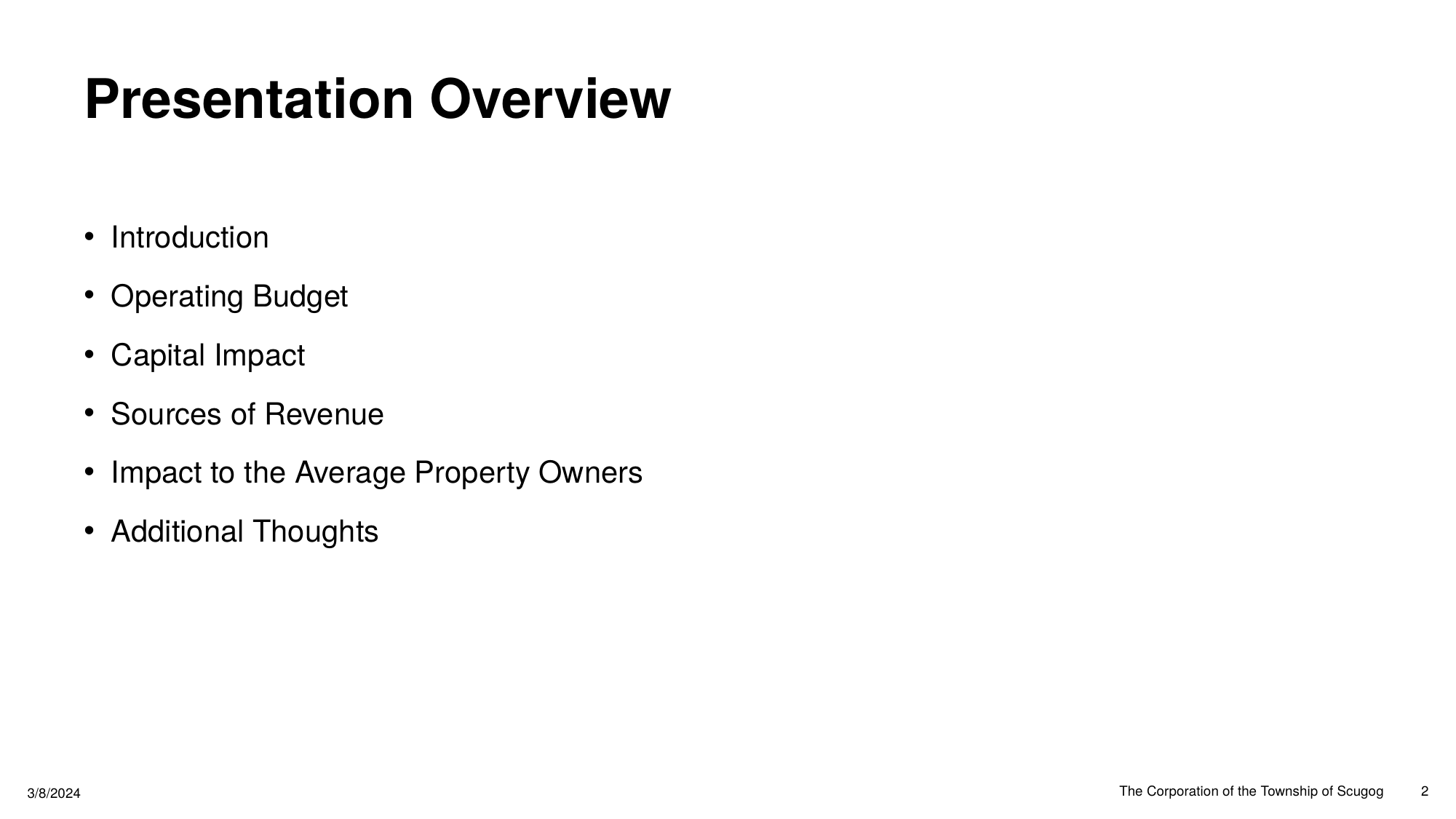

# Presentation Overview
Introduction
Operating Budget
Capital Impact
Sources of Revenue
Impact to the Average Property Owners
Additional Thoughts
3/8/2024
The Corporation of the Township of Scugog
2